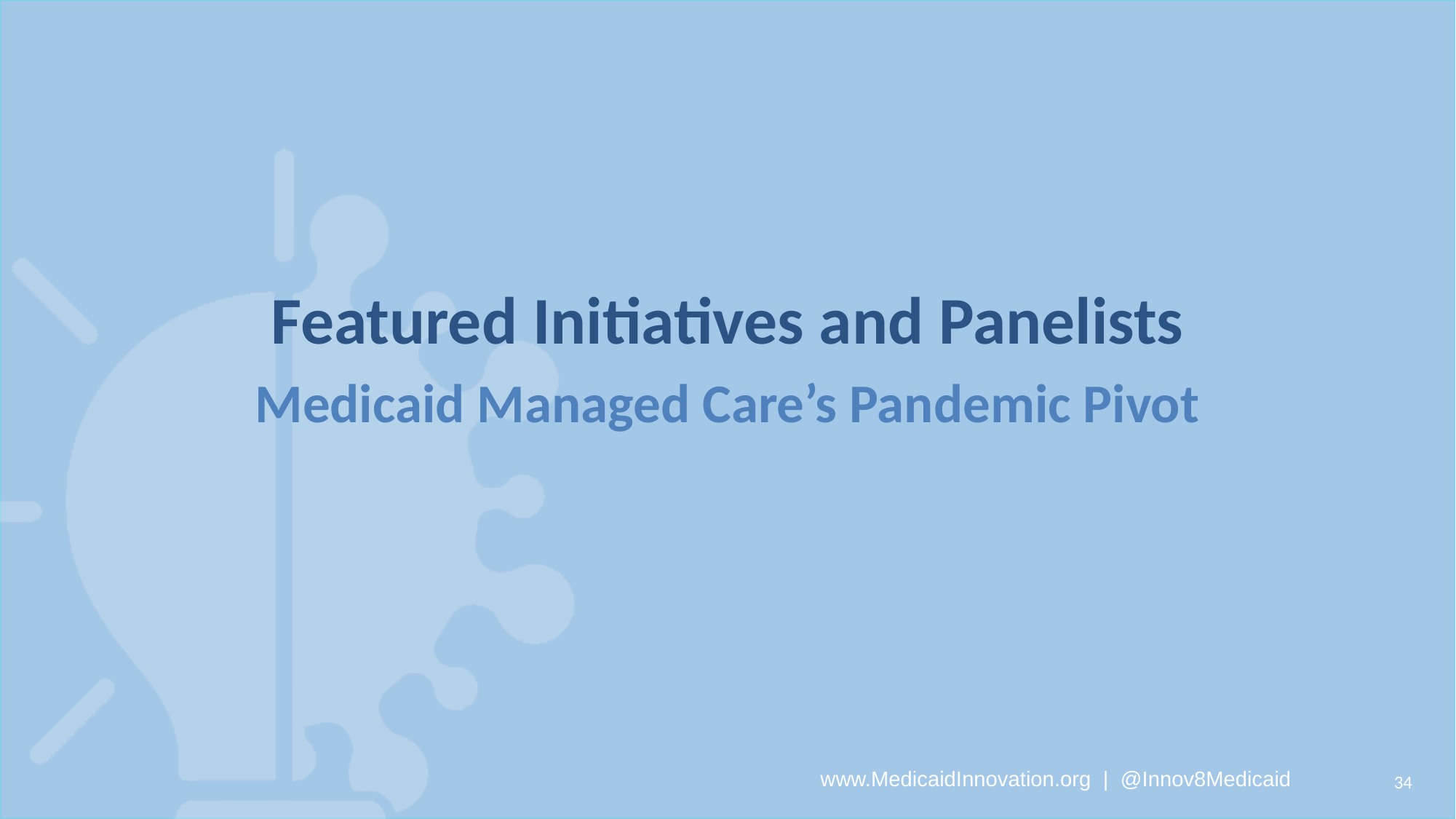

Featured Initiatives and Panelists
Medicaid Managed Care’s Pandemic Pivot
34